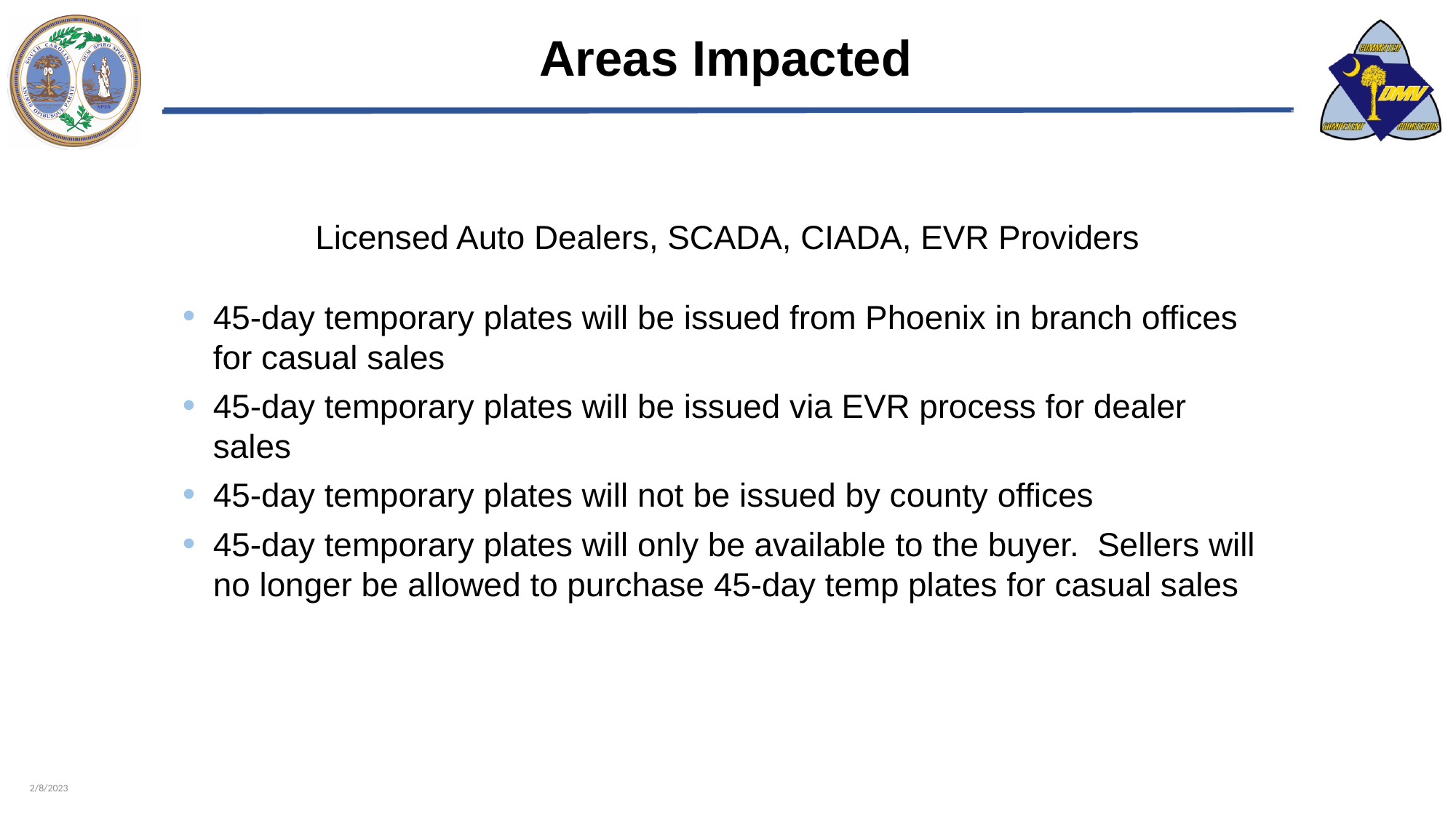

# Areas Impacted
Licensed Auto Dealers, SCADA, CIADA, EVR Providers

45-day temporary plates will be issued from Phoenix in branch offices for casual sales
45-day temporary plates will be issued via EVR process for dealer sales
45-day temporary plates will not be issued by county offices
45-day temporary plates will only be available to the buyer.  Sellers will no longer be allowed to purchase 45-day temp plates for casual sales
2/8/2023